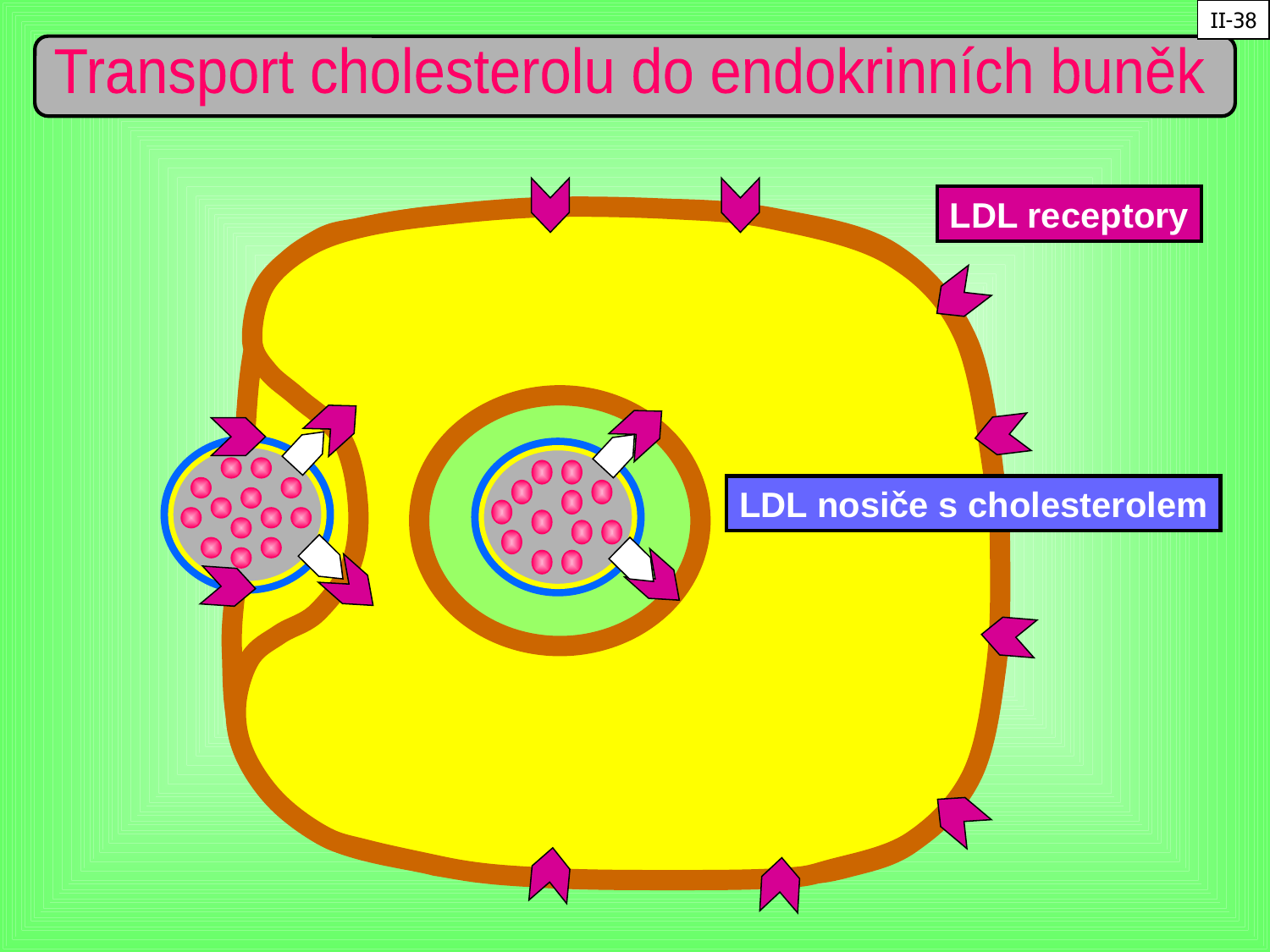

II-38

Transport cholesterolu do endokrinních buněk

LDL receptory

LDL nosiče s cholesterolem